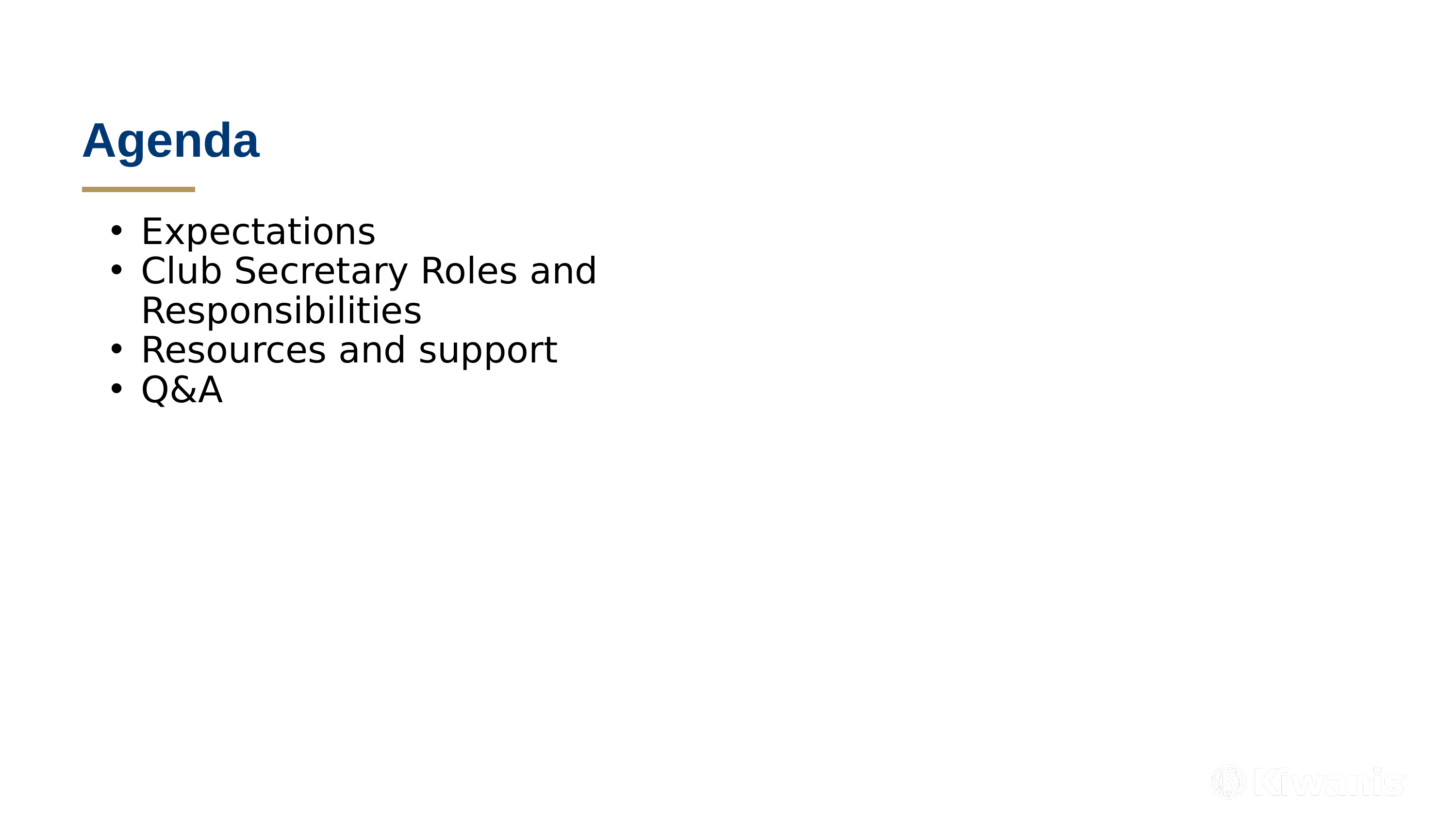

Agenda

Expectations
Club Secretary Roles and Responsibilities
Resources and support
Q&A